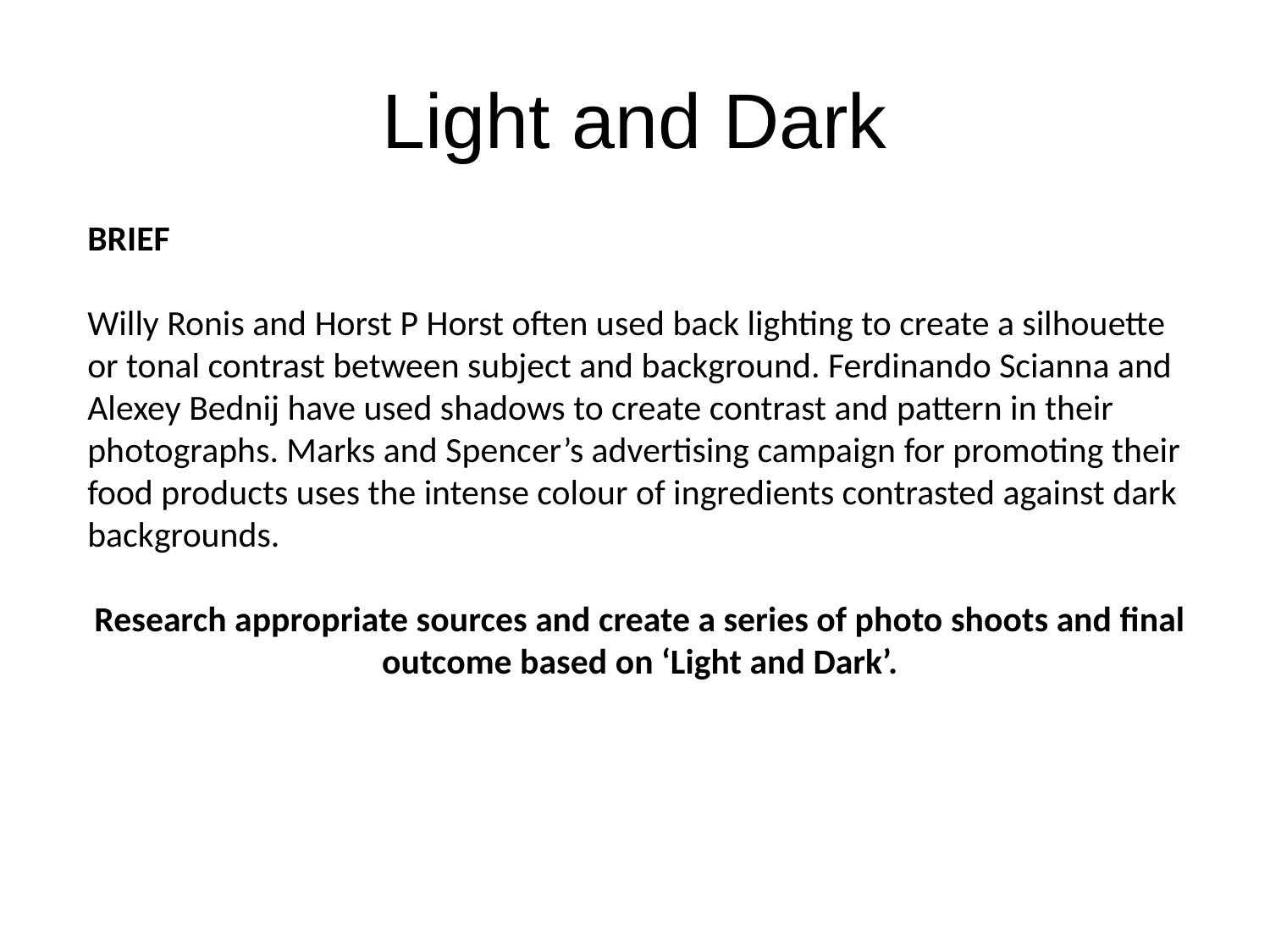

# Light and Dark
BRIEF

Willy Ronis and Horst P Horst often used back lighting to create a silhouette or tonal contrast between subject and background. Ferdinando Scianna and Alexey Bednij have used shadows to create contrast and pattern in their photographs. Marks and Spencer’s advertising campaign for promoting their food products uses the intense colour of ingredients contrasted against dark backgrounds.

Research appropriate sources and create a series of photo shoots and final outcome based on ‘Light and Dark’.